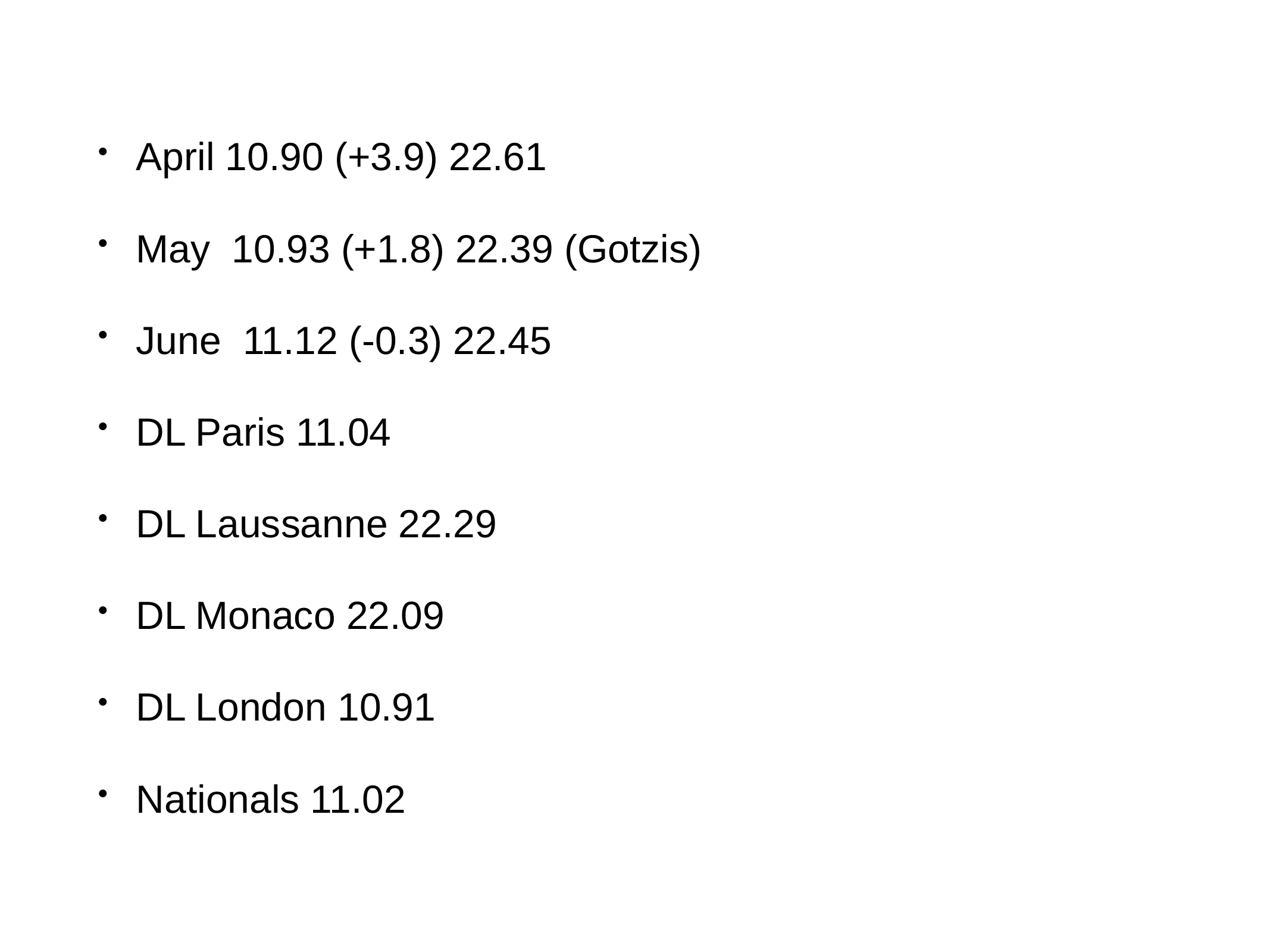

April 10.90 (+3.9) 22.61
May  10.93 (+1.8) 22.39 (Gotzis)
June  11.12 (-0.3) 22.45
DL Paris 11.04
DL Laussanne 22.29
DL Monaco 22.09
DL London 10.91
Nationals 11.02